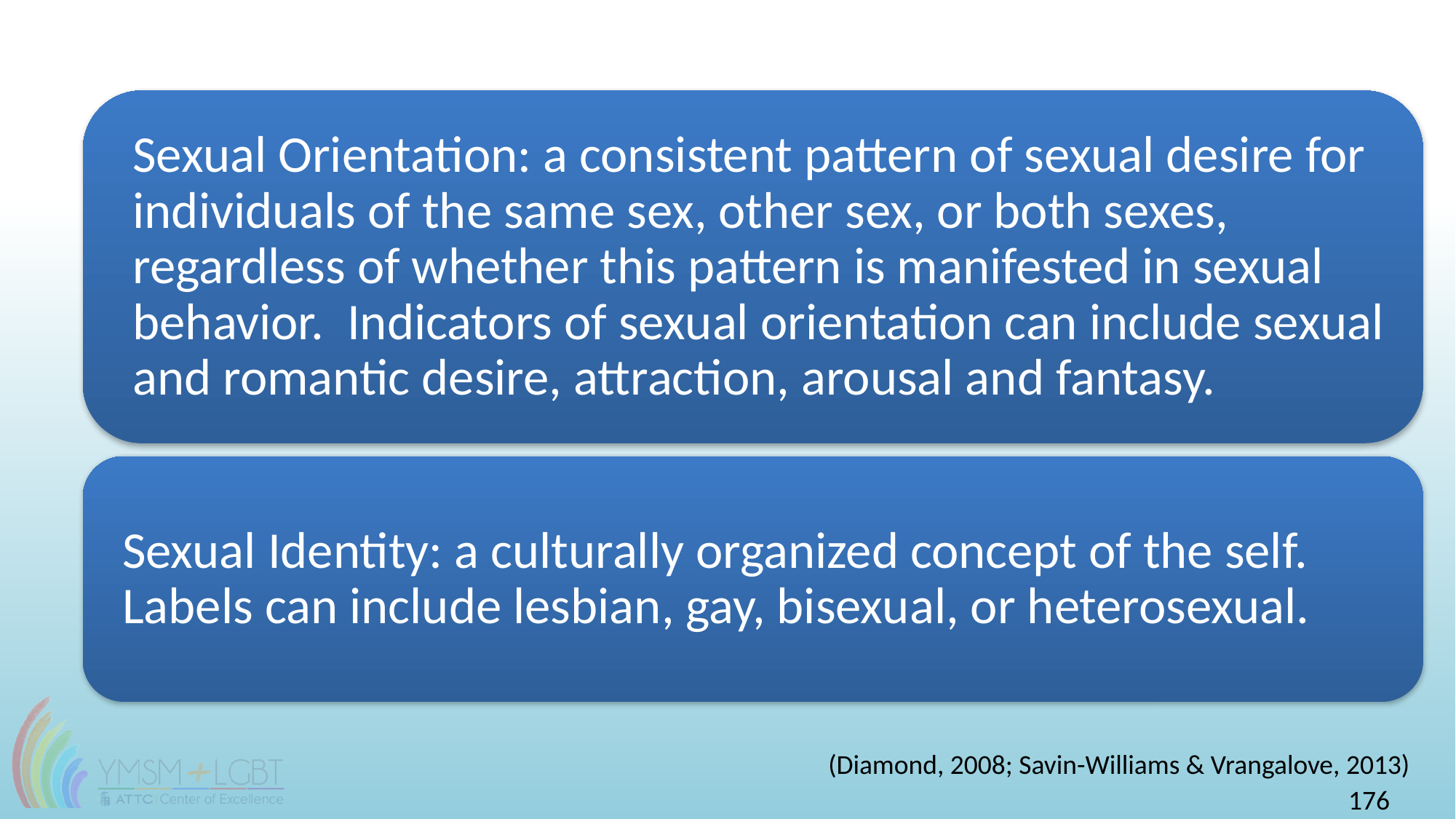

Sexual Orientation: a consistent pattern of sexual desire for individuals of the same sex, other sex, or both sexes, regardless of whether this pattern is manifested in sexual behavior.  Indicators of sexual orientation can include sexual and romantic desire, attraction, arousal and fantasy.
Sexual Identity: a culturally organized concept of the self. Labels can include lesbian, gay, bisexual, or heterosexual.
(Diamond, 2008; Savin-Williams & Vrangalove, 2013)